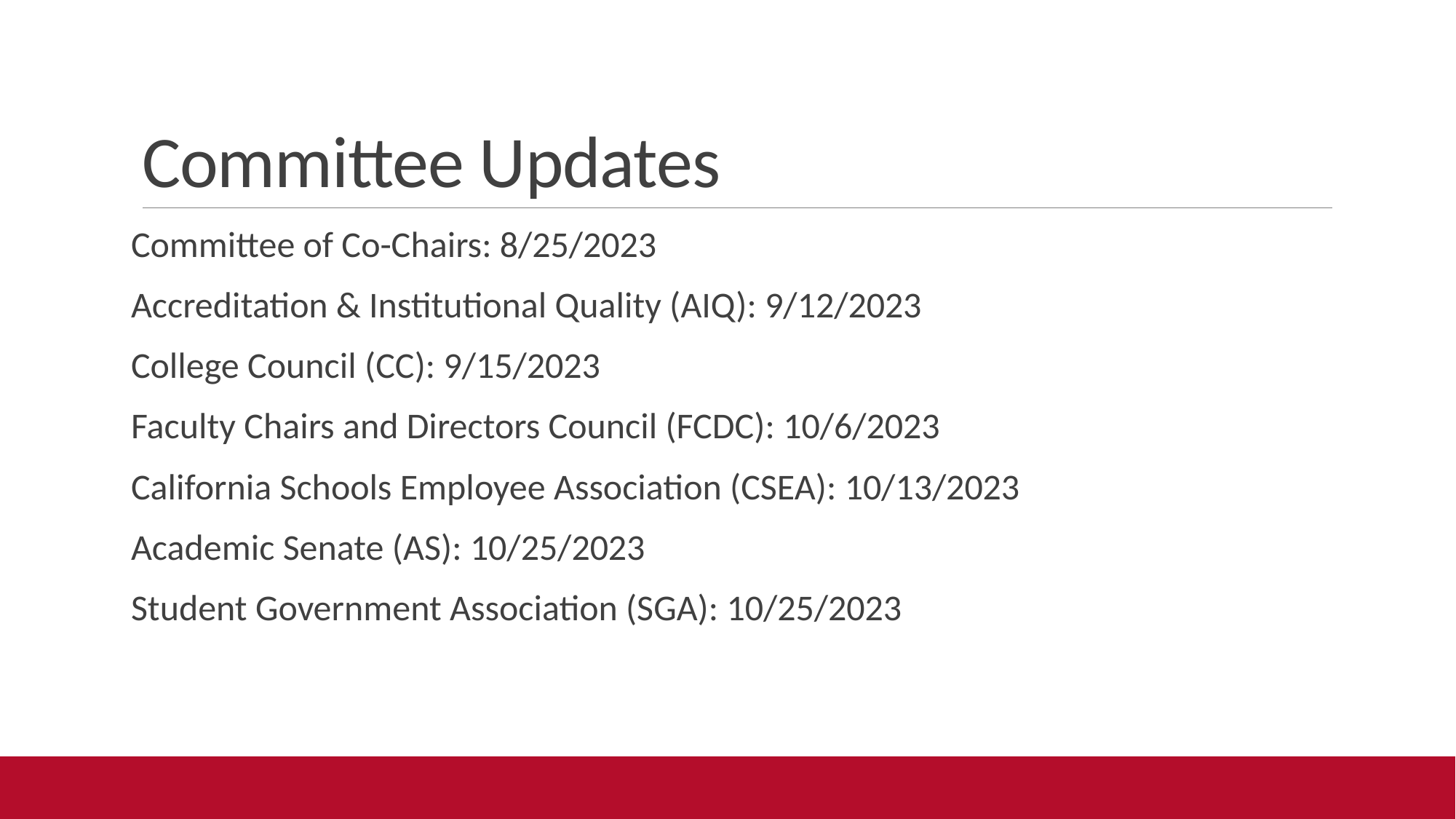

# Committee Updates
Committee of Co-Chairs: 8/25/2023
Accreditation & Institutional Quality (AIQ): 9/12/2023
College Council (CC): 9/15/2023
Faculty Chairs and Directors Council (FCDC): 10/6/2023
California Schools Employee Association (CSEA): 10/13/2023
Academic Senate (AS): 10/25/2023
Student Government Association (SGA): 10/25/2023